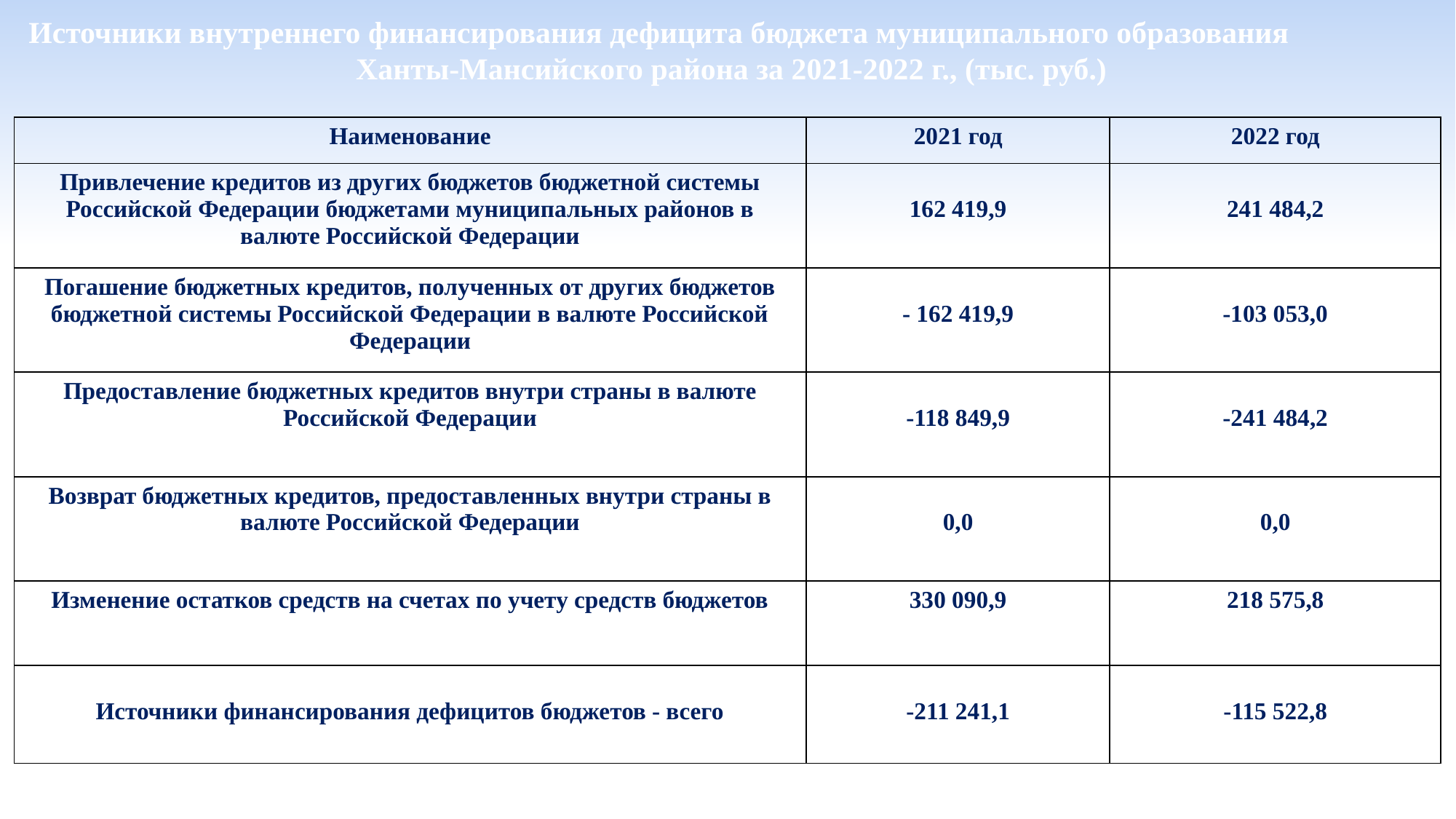

Источники внутреннего финансирования дефицита бюджета муниципального образования                    Ханты-Мансийского района за 2021-2022 г., (тыс. руб.)
| Наименование | 2021 год | 2022 год |
| --- | --- | --- |
| Привлечение кредитов из других бюджетов бюджетной системы Российской Федерации бюджетами муниципальных районов в валюте Российской Федерации | 162 419,9 | 241 484,2 |
| Погашение бюджетных кредитов, полученных от других бюджетов бюджетной системы Российской Федерации в валюте Российской Федерации | - 162 419,9 | -103 053,0 |
| Предоставление бюджетных кредитов внутри страны в валюте Российской Федерации | -118 849,9 | -241 484,2 |
| Возврат бюджетных кредитов, предоставленных внутри страны в валюте Российской Федерации | 0,0 | 0,0 |
| Изменение остатков средств на счетах по учету средств бюджетов | 330 090,9 | 218 575,8 |
| Источники финансирования дефицитов бюджетов - всего | -211 241,1 | -115 522,8 |